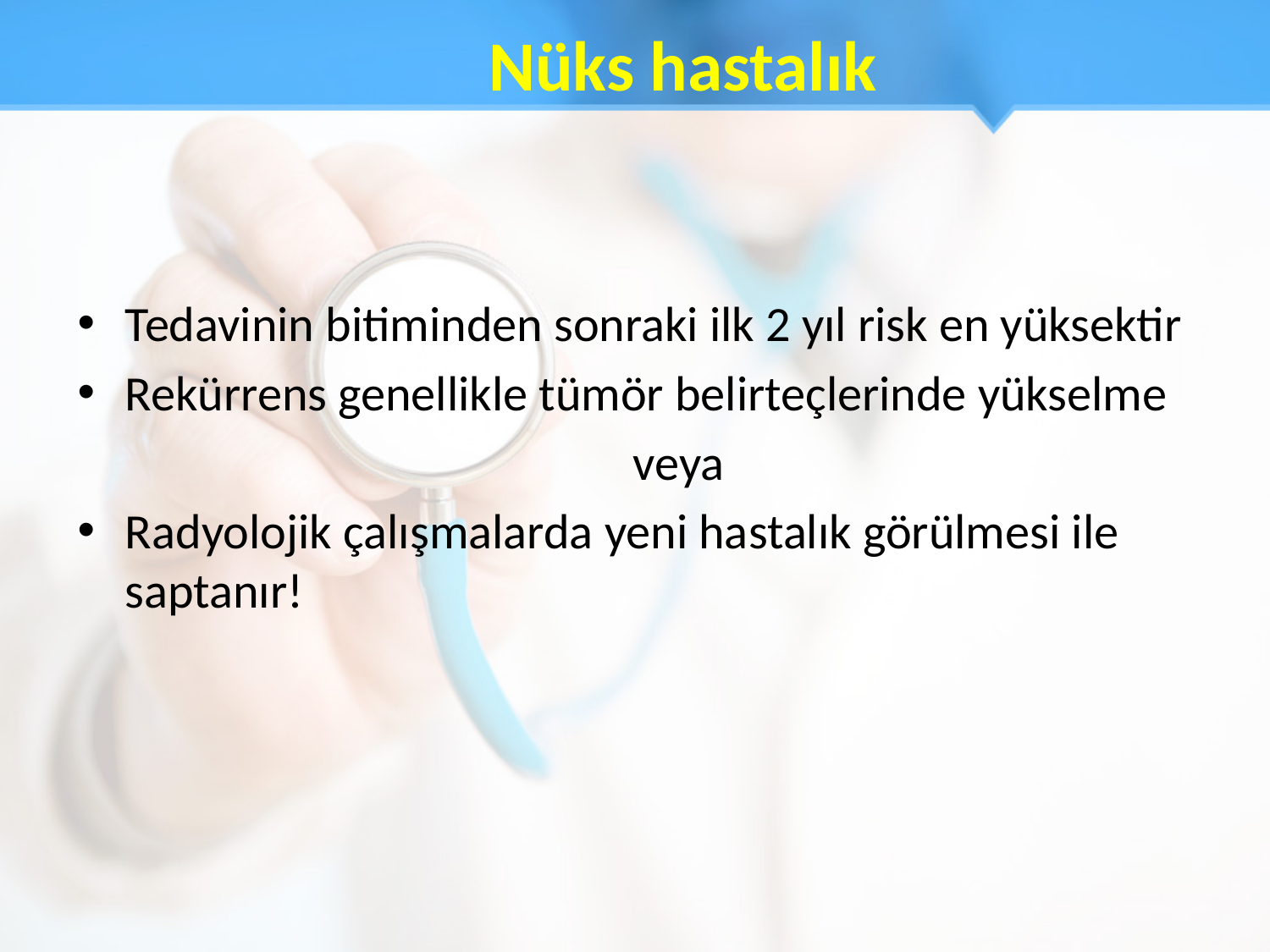

# Nüks hastalık
Tedavinin bitiminden sonraki ilk 2 yıl risk en yüksektir
Rekürrens genellikle tümör belirteçlerinde yükselme
					veya
Radyolojik çalışmalarda yeni hastalık görülmesi ile saptanır!